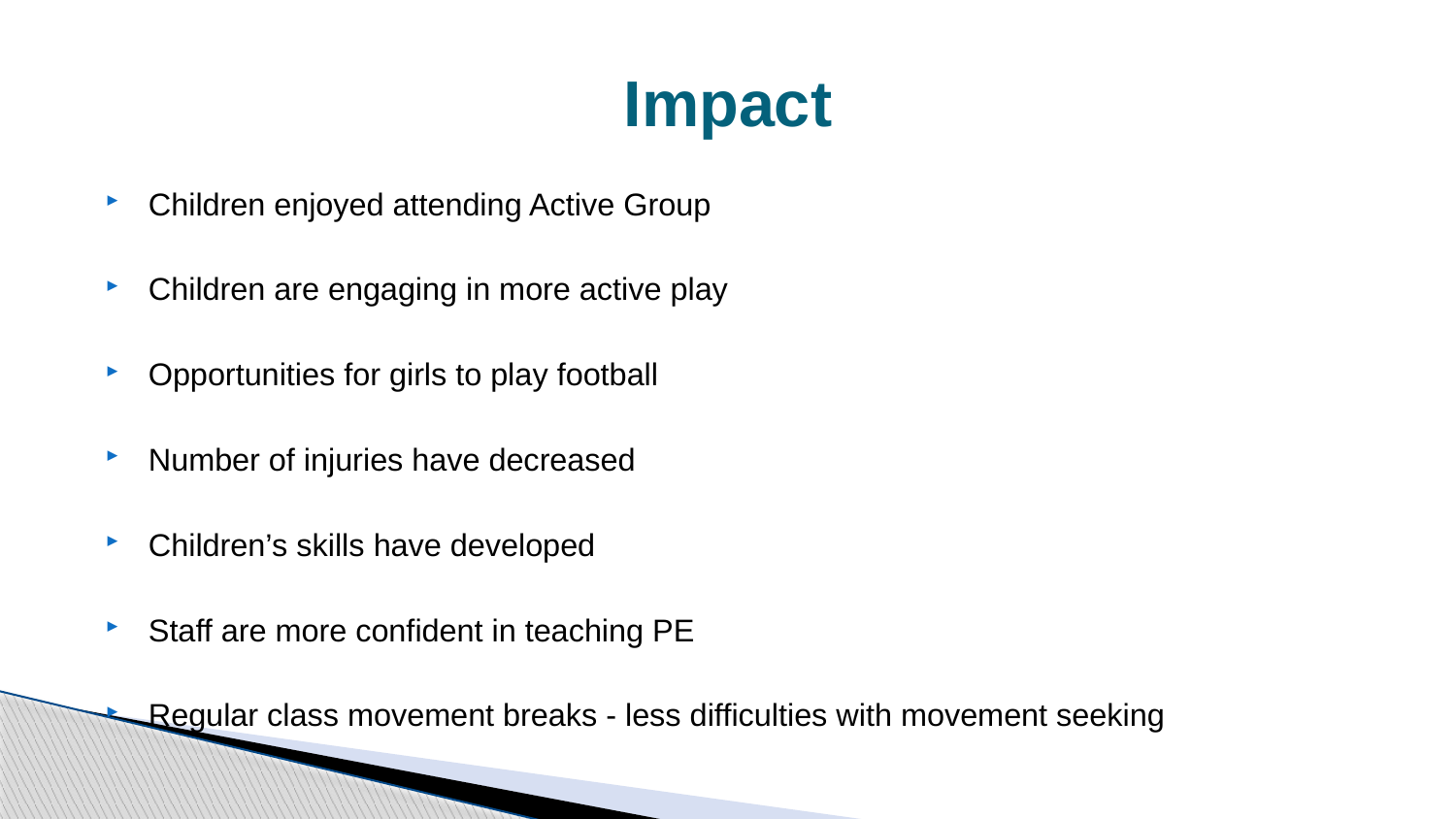

# Impact
Children enjoyed attending Active Group

Children are engaging in more active play

Opportunities for girls to play football

Number of injuries have decreased

Children’s skills have developed

Staff are more confident in teaching PE

Regular class movement breaks - less difficulties with movement seeking